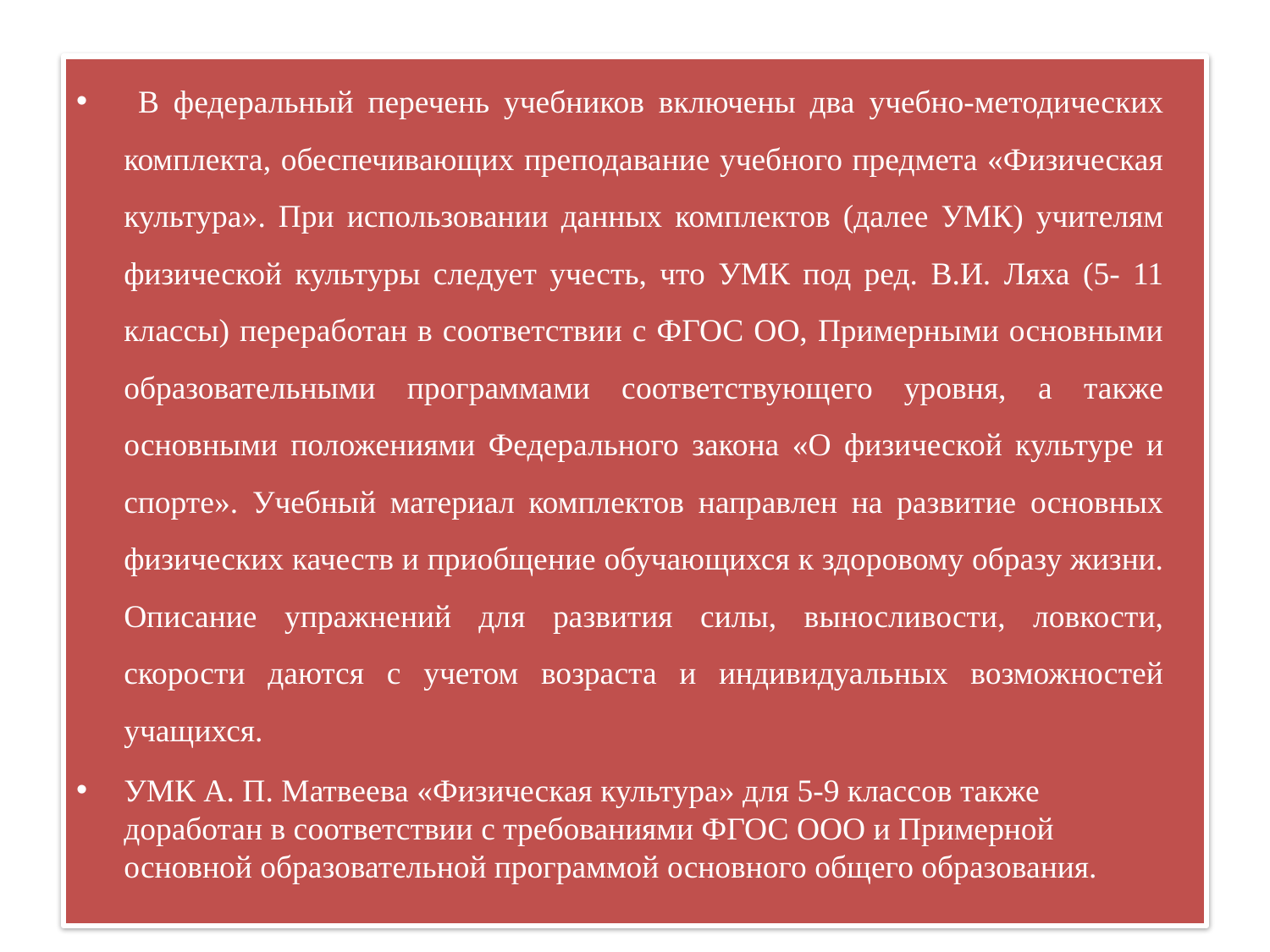

#
 В федеральный перечень учебников включены два учебно-методических комплекта, обеспечивающих преподавание учебного предмета «Физическая культура». При использовании данных комплектов (далее УМК) учителям физической культуры следует учесть, что УМК под ред. В.И. Ляха (5- 11 классы) переработан в соответствии с ФГОС ОО, Примерными основными образовательными программами соответствующего уровня, а также основными положениями Федерального закона «О физической культуре и спорте». Учебный материал комплектов направлен на развитие основных физических качеств и приобщение обучающихся к здоровому образу жизни. Описание упражнений для развития силы, выносливости, ловкости, скорости даются с учетом возраста и индивидуальных возможностей учащихся.
УМК А. П. Матвеева «Физическая культура» для 5-9 классов также доработан в соответствии с требованиями ФГОС ООО и Примерной основной образовательной программой основного общего образования.